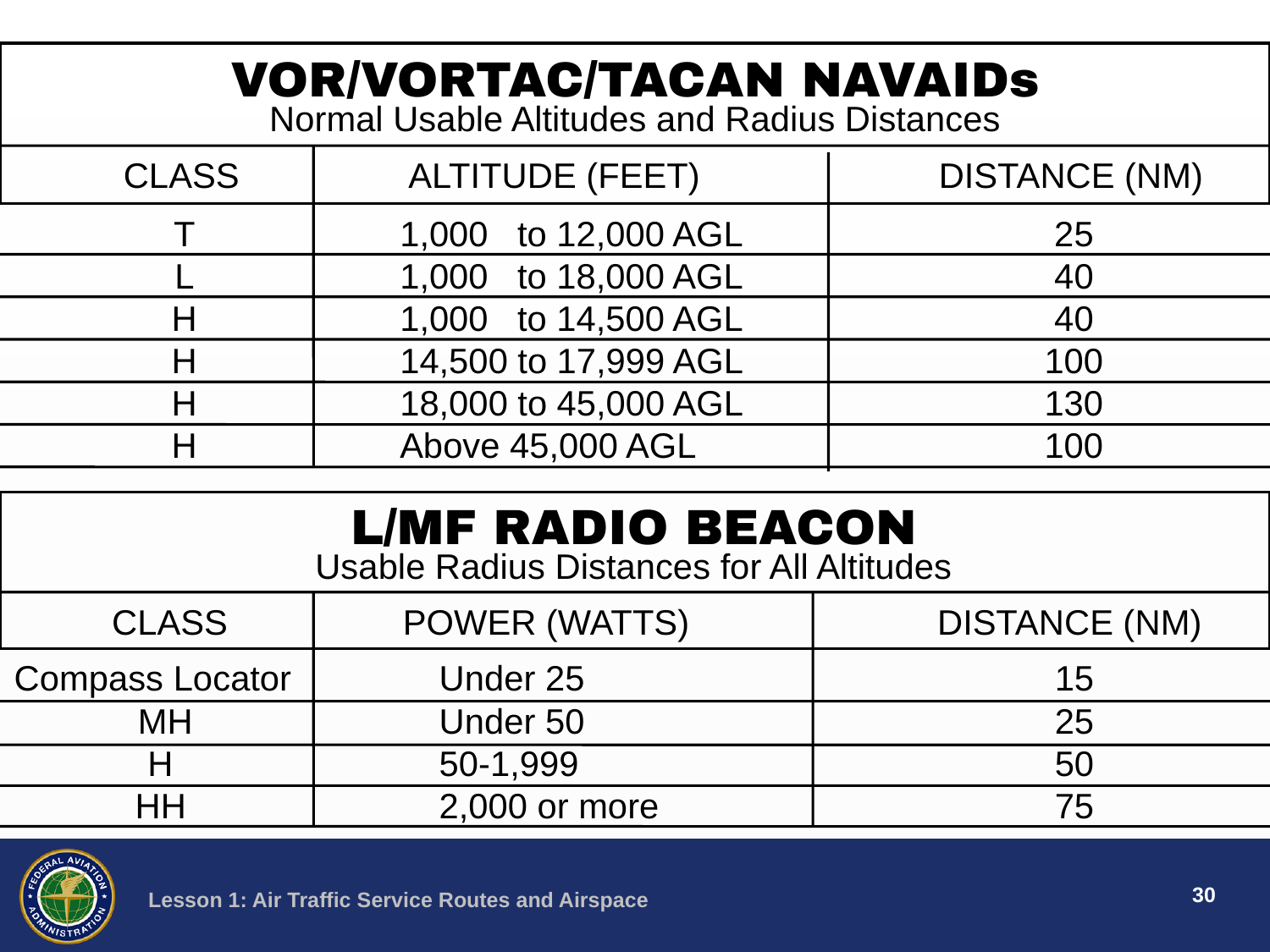

VOR/VORTAC/TACAN NAVAIDs

Normal Usable Altitudes and Radius Distances

	CLASS	ALTITUDE (FEET)	DISTANCE (NM)

	T	1,000   to 12,000 AGL	25
	L	1,000   to 18,000 AGL	40
	H	1,000   to 14,500 AGL	40
	H	14,500 to 17,999 AGL	100
	H	18,000 to 45,000 AGL	130
	H	Above 45,000 AGL	100

L/MF RADIO BEACON

Usable Radius Distances for All Altitudes

	      CLASS                  POWER (WATTS)	DISTANCE (NM)
	Compass Locator	           Under 25	              15
	          MH	           Under 50	              25
	         H	           50-1,999	              50
	         HH	           2,000 or more	              75